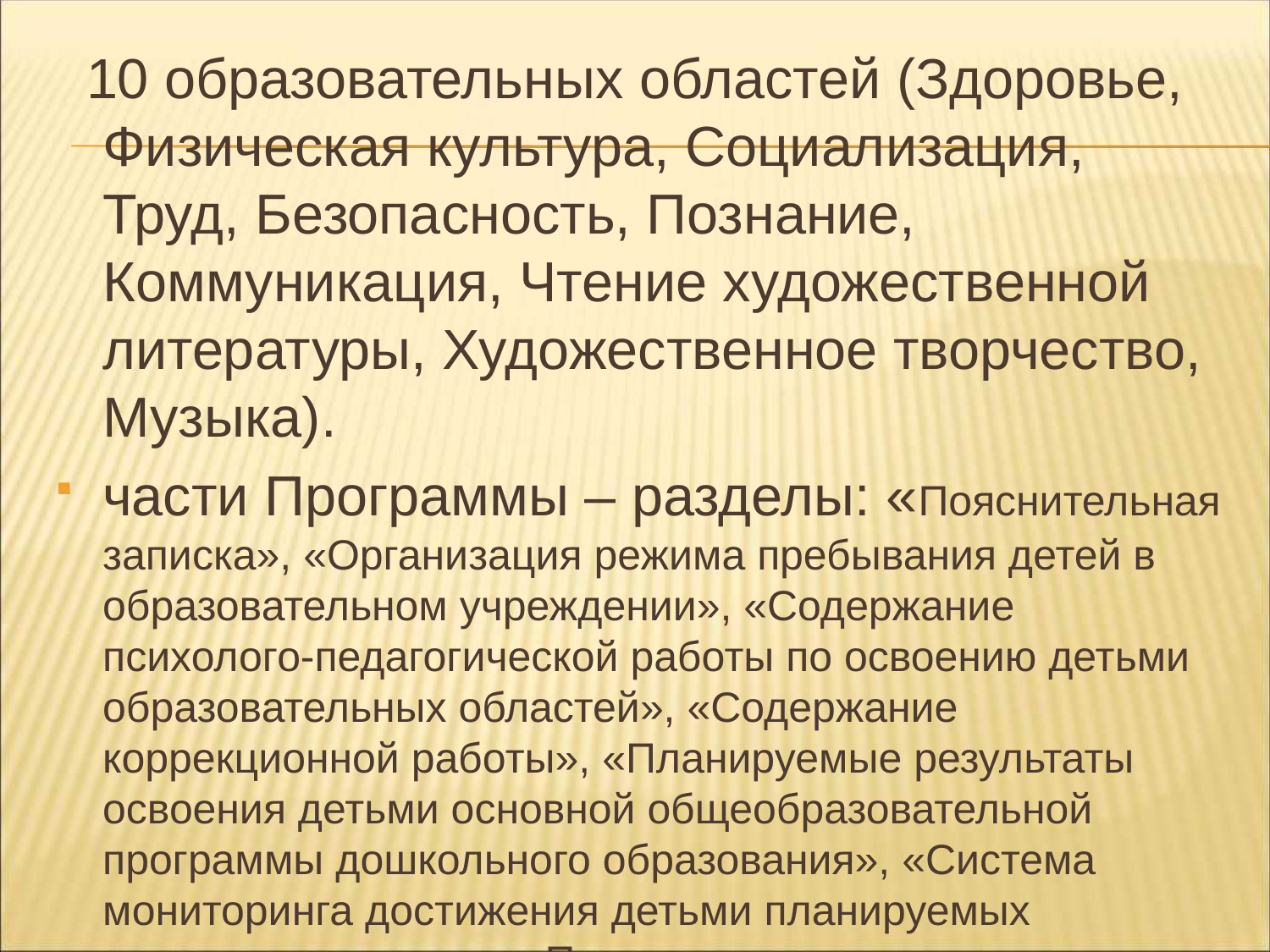

10 образовательных областей (Здоровье, Физическая культура, Социализация, Труд, Безопасность, Познание, Коммуникация, Чтение художественной литературы, Художественное творчество, Музыка).
части Программы – разделы: «Пояснительная записка», «Организация режима пребывания детей в образовательном учреждении», «Содержание психолого-педагогической работы по освоению детьми образовательных областей», «Содержание коррекционной работы», «Планируемые результаты освоения детьми основной общеобразовательной программы дошкольного образования», «Система мониторинга достижения детьми планируемых результатов освоения Программы»